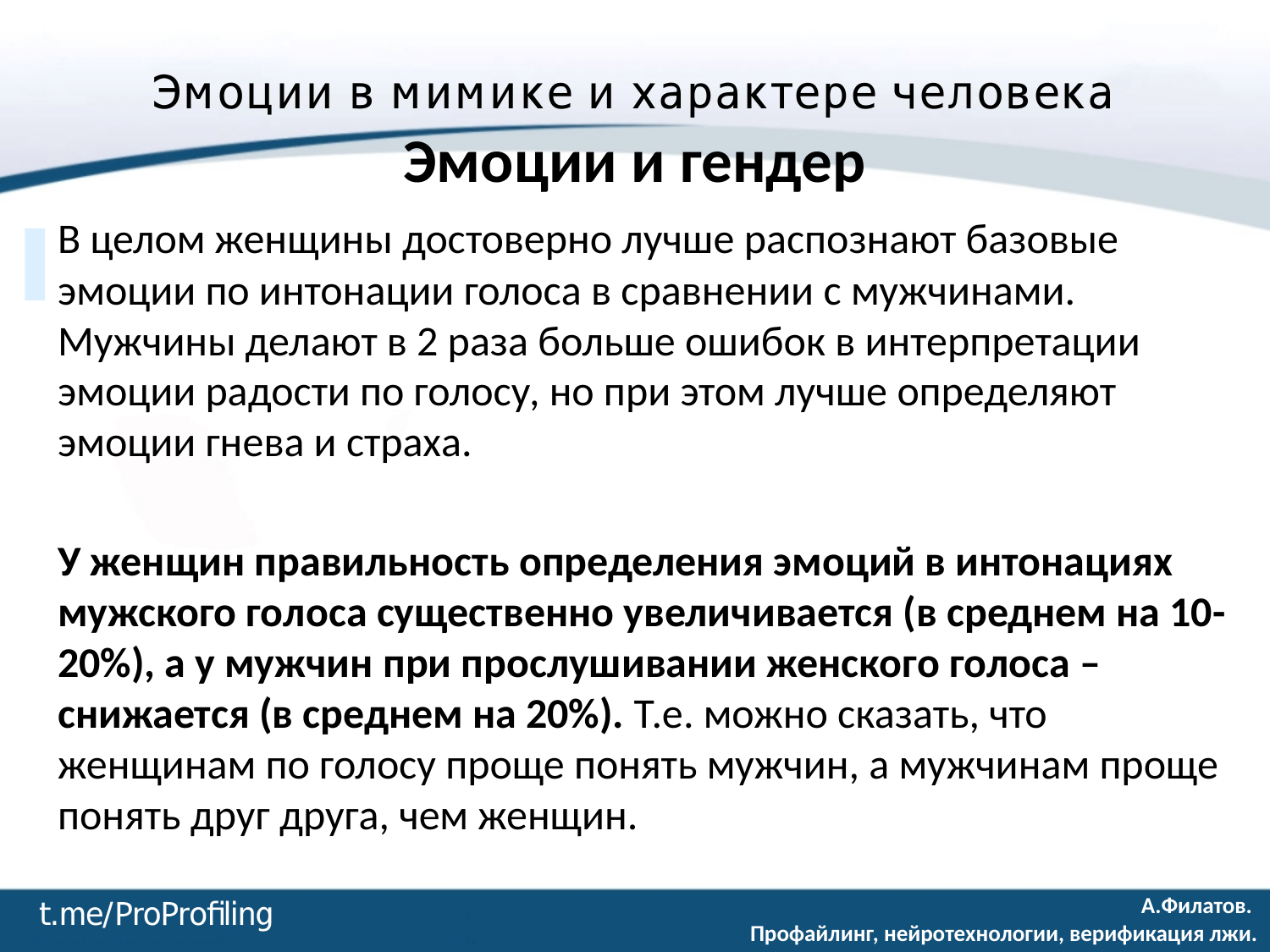

Эмоции в мимике и характере человека
Эмоции и гендер
В целом женщины достоверно лучше распознают базовые эмоции по интонации голоса в сравнении с мужчинами. Мужчины делают в 2 раза больше ошибок в интерпретации эмоции радости по голосу, но при этом лучше определяют эмоции гнева и страха.

У женщин правильность определения эмоций в интонациях мужского голоса существенно увеличивается (в среднем на 10-20%), а у мужчин при прослушивании женского голоса – снижается (в среднем на 20%). Т.е. можно сказать, что женщинам по голосу проще понять мужчин, а мужчинам проще понять друг друга, чем женщин.

t.me/ProProfiling
А.Филатов.
Профайлинг, нейротехнологии, верификация лжи.